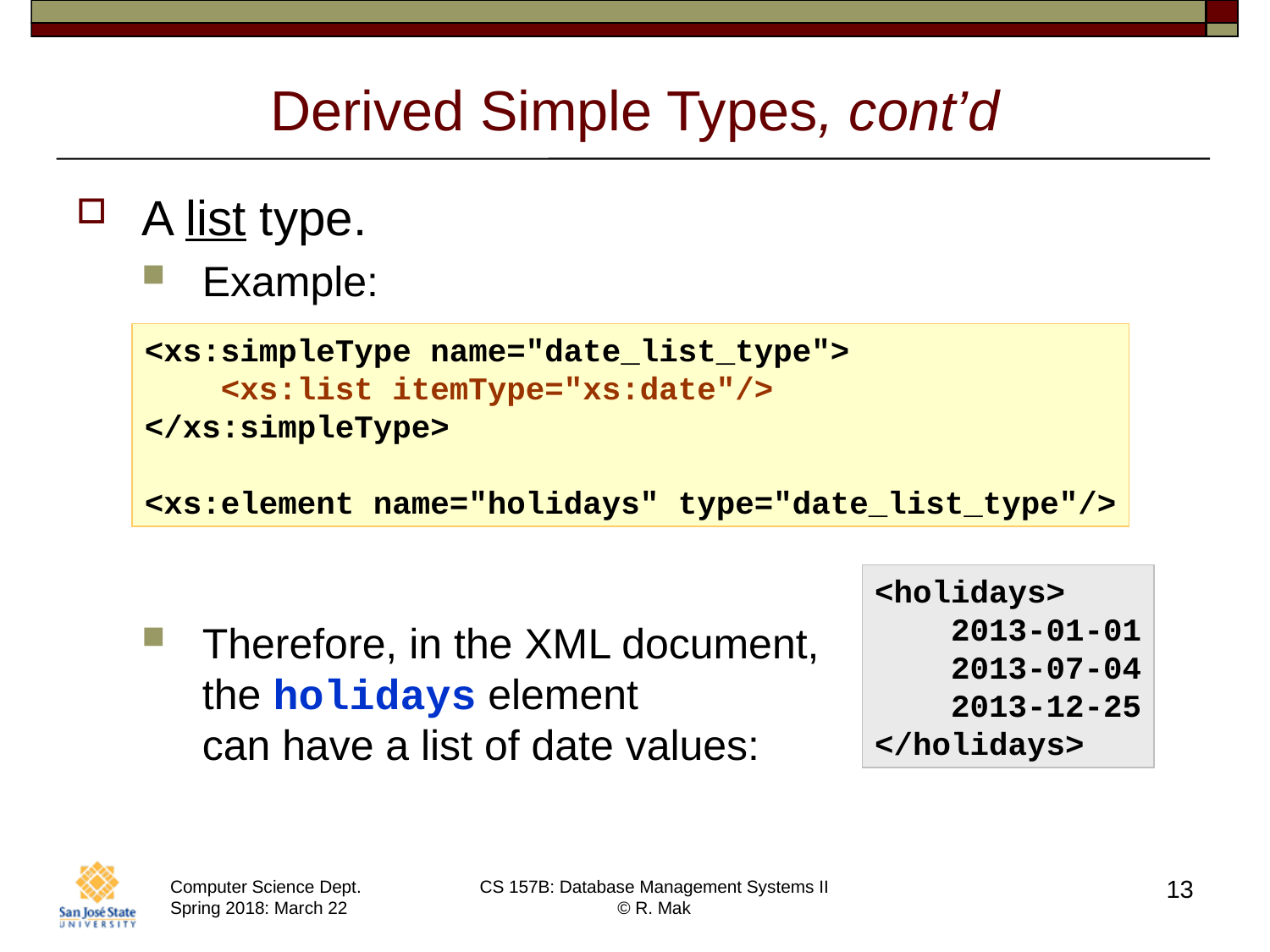

# Derived Simple Types, cont’d
A list type.
Example:

Therefore, in the XML document,
the holidays element
can have a list of date values:
<xs:simpleType name="date_list_type">
    <xs:list itemType="xs:date"/>
</xs:simpleType>

<xs:element name="holidays" type="date_list_type"/>
<holidays>
    2013-01-01
    2013-07-04
    2013-12-25
</holidays>
13